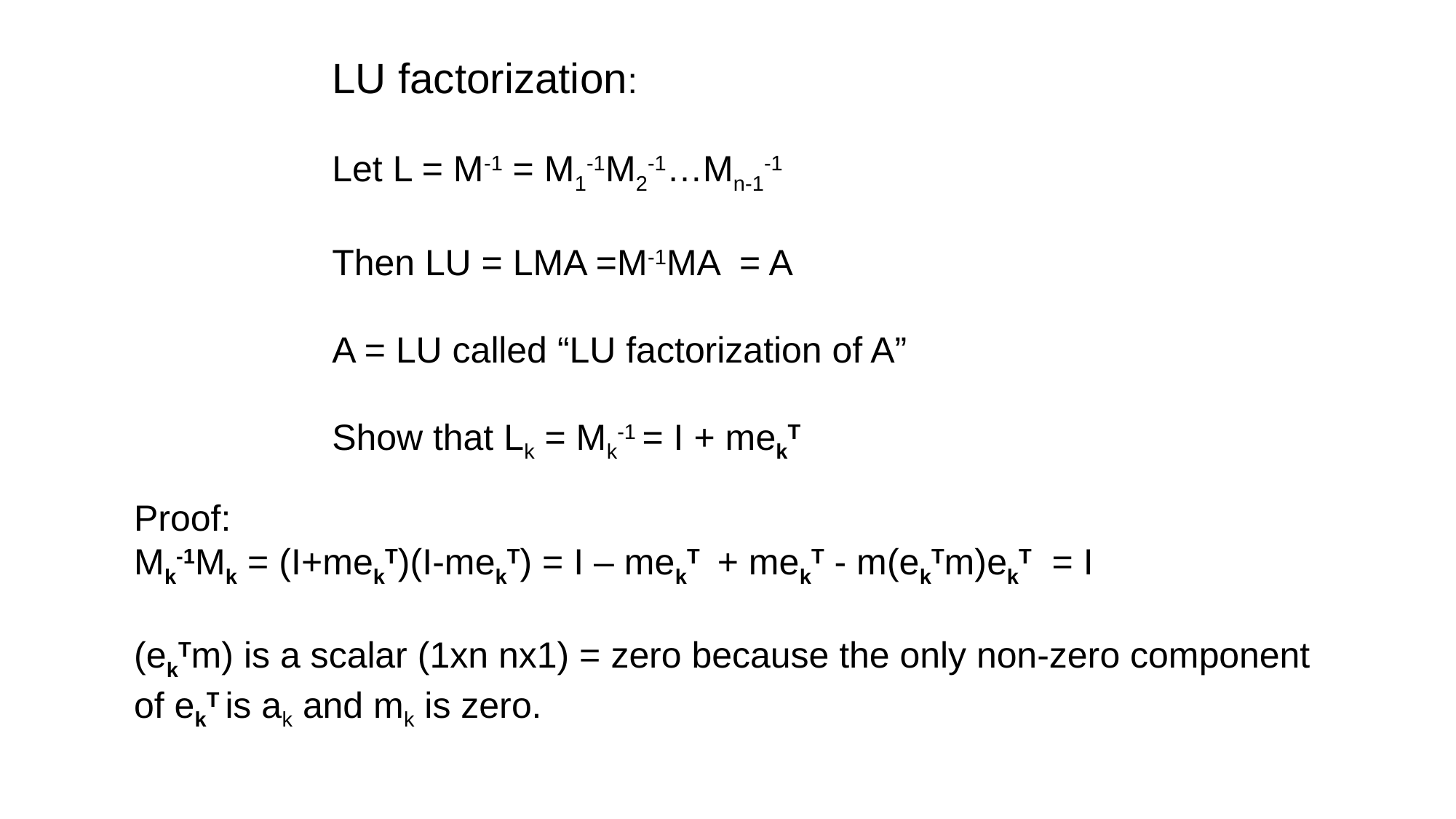

LU factorization:

Let L = M-1 = M1-1M2-1…Mn-1-1

Then LU = LMA =M-1MA  = A

A = LU called “LU factorization of A”

Show that Lk = Mk-1 = I + mekT
Proof:
Mk-1Mk = (I+mekT)(I-mekT) = I – mekT   + mekT - m(ekTm)ekT  = I

(ekTm) is a scalar (1xn nx1) = zero because the only non-zero component
of ekT is ak and mk is zero.